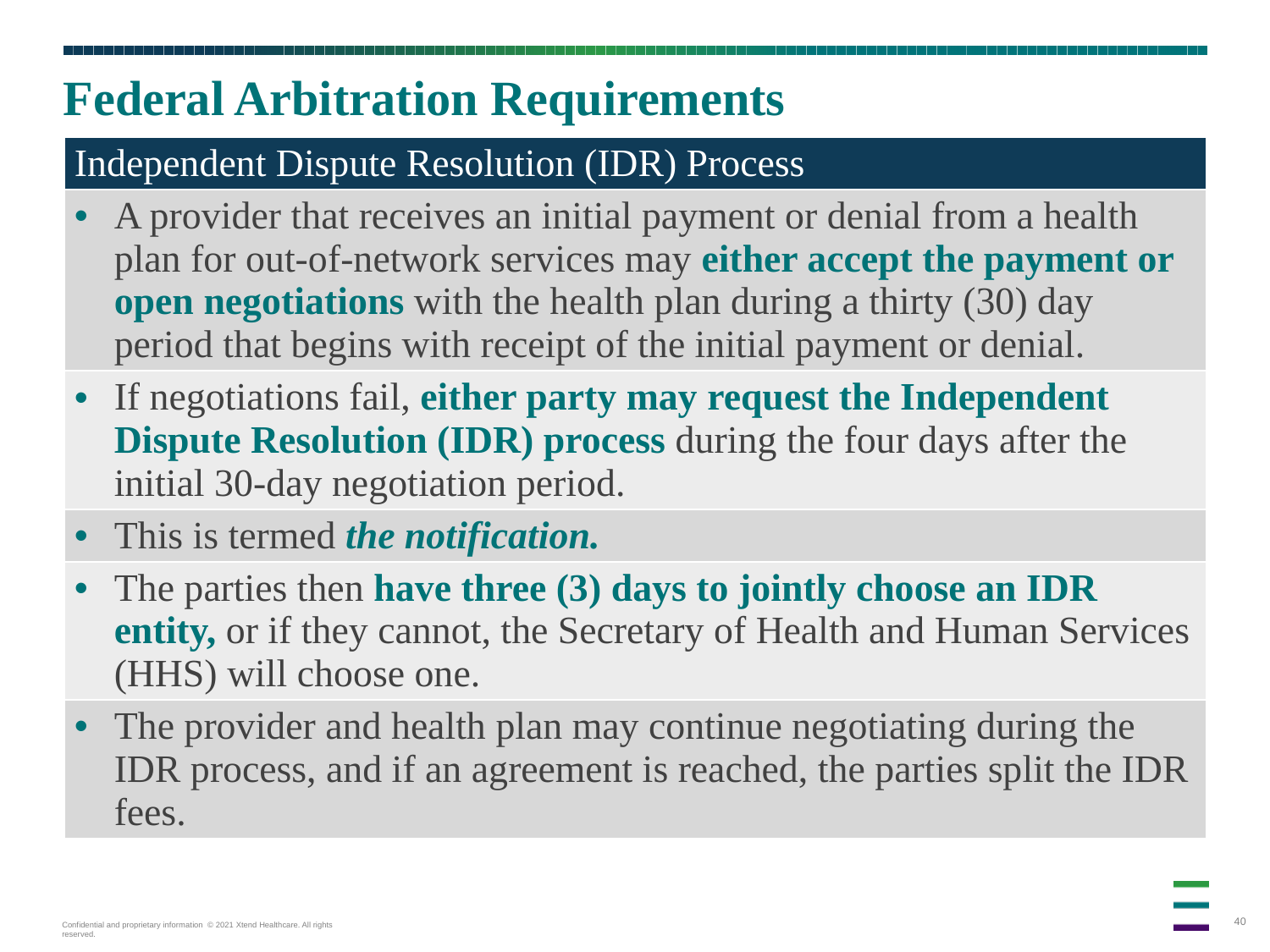

# Federal Arbitration Requirements
| Independent Dispute Resolution (IDR) Process |
| --- |
| A provider that receives an initial payment or denial from a health plan for out-of-network services may either accept the payment or open negotiations with the health plan during a thirty (30) day period that begins with receipt of the initial payment or denial. |
| If negotiations fail, either party may request the Independent Dispute Resolution (IDR) process during the four days after the initial 30-day negotiation period. |
| This is termed the notification. |
| The parties then have three (3) days to jointly choose an IDR entity, or if they cannot, the Secretary of Health and Human Services (HHS) will choose one. |
| The provider and health plan may continue negotiating during the IDR process, and if an agreement is reached, the parties split the IDR fees. |